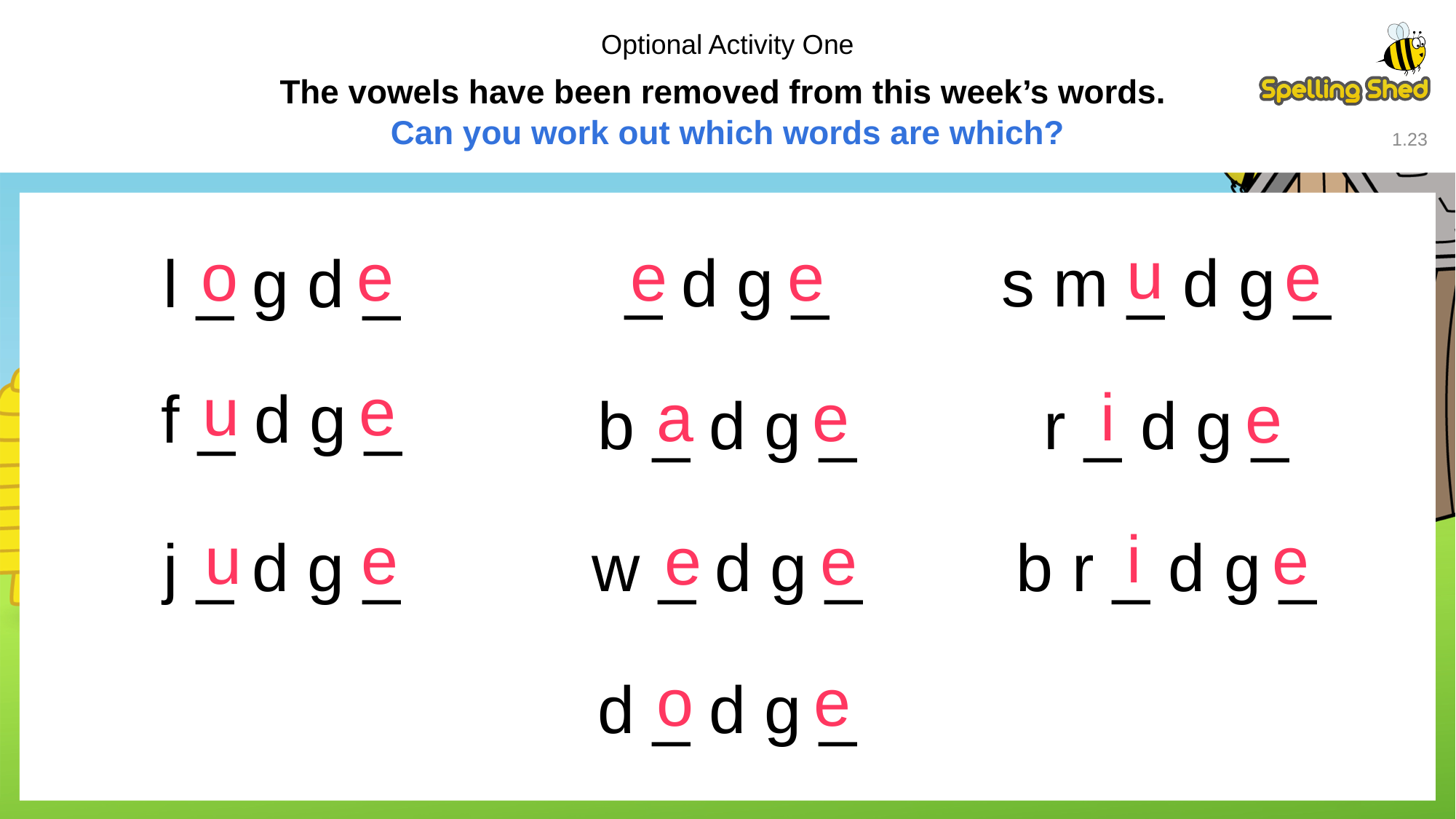

Optional Activity One
The vowels have been removed from this week’s words.
Can you work out which words are which?
1.23
u
e
e
e
o
e
_ d g _
s m _ d g _
l _ g d _
u
e
i
e
a
e
f _ d g _
b _ d g _
r _ d g _
i
e
u
e
e
e
w _ d g _
b r _ d g _
j _ d g _
o
e
d _ d g _